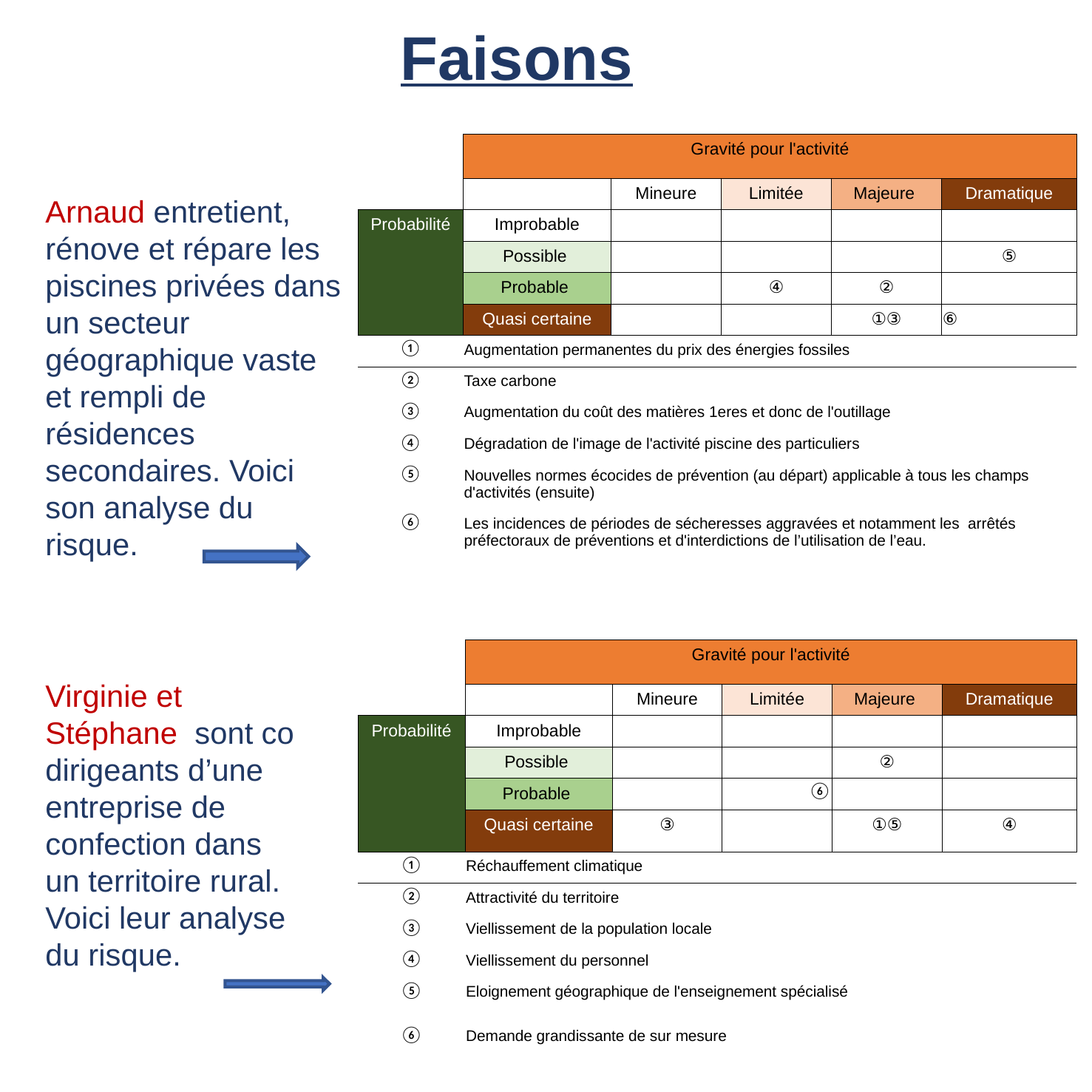

Faisons
|  | Gravité pour l'activité |  |  |  |  |
| --- | --- | --- | --- | --- | --- |
|  |  | Mineure | Limitée | Majeure | Dramatique |
| Probabilité | Improbable |  |  |  |  |
|  | Possible |  |  |  | ⑤ |
|  | Probable |  | ④ | ② |  |
|  | Quasi certaine |  |  | ①③ | ⑥ |
| ① | Augmentation permanentes du prix des énergies fossiles |  |  |  |  |
| ② | Taxe carbone |  |  |  |  |
| ③ | Augmentation du coût des matières 1eres et donc de l'outillage |  |  |  |  |
| ④ | Dégradation de l'image de l'activité piscine des particuliers |  |  |  |  |
| ⑤ | Nouvelles normes écocides de prévention (au départ) applicable à tous les champs d'activités (ensuite) |  |  |  |  |
| ⑥ | Les incidences de périodes de sécheresses aggravées et notamment les arrêtés préfectoraux de préventions et d'interdictions de l’utilisation de l’eau. |  |  |  |  |
Arnaud entretient, rénove et répare les piscines privées dans un secteur géographique vaste et rempli de résidences secondaires. Voici son analyse du risque.

|  | Gravité pour l'activité |  |  |  |  |
| --- | --- | --- | --- | --- | --- |
|  |  | Mineure | Limitée | Majeure | Dramatique |
| Probabilité | Improbable |  |  |  |  |
|  | Possible |  |  | ② |  |
|  | Probable |  | ⑥ |  |  |
|  | Quasi certaine | ③ |  | ①⑤ | ④ |
| ① | Réchauffement climatique |  |  |  |  |
| ② | Attractivité du territoire |  |  |  |  |
| ③ | Viellissement de la population locale |  |  |  |  |
| ④ | Viellissement du personnel |  |  |  |  |
| ⑤ | Eloignement géographique de l'enseignement spécialisé |  |  |  |  |
| ⑥ | Demande grandissante de sur mesure |  |  |  |  |
Virginie et Stéphane  sont co dirigeants d’une entreprise de confection dans un territoire rural. Voici leur analyse du risque.